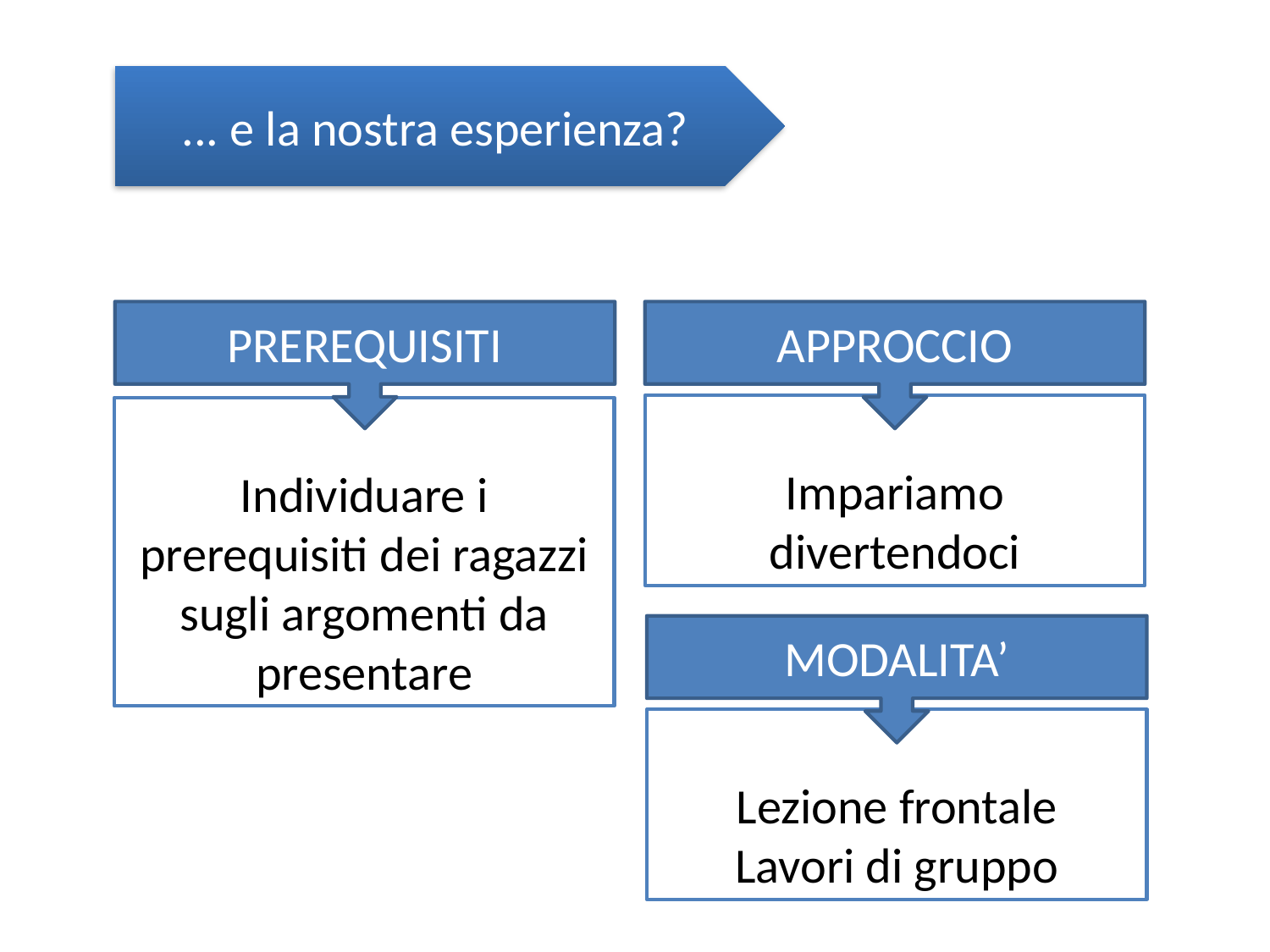

... e la nostra esperienza?
PREREQUISITI
APPROCCIO

Impariamo divertendoci

Individuare i prerequisiti dei ragazzi sugli argomenti da presentare
MODALITA’

Lezione frontale
Lavori di gruppo